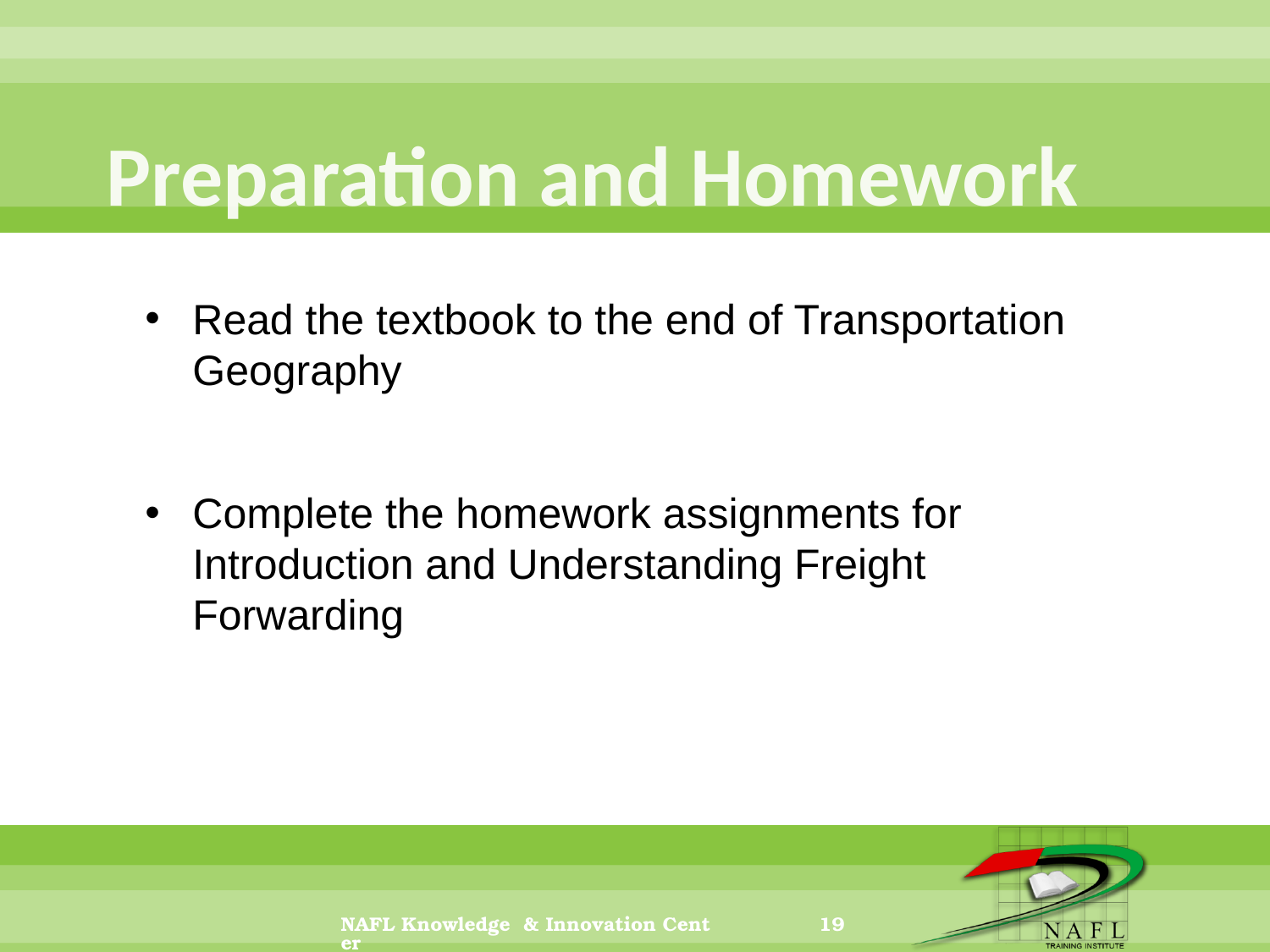

# Preparation and Homework
Read the textbook to the end of Transportation Geography

Complete the homework assignments for Introduction and Understanding Freight Forwarding

NAFL Knowledge  & Innovation Center
19